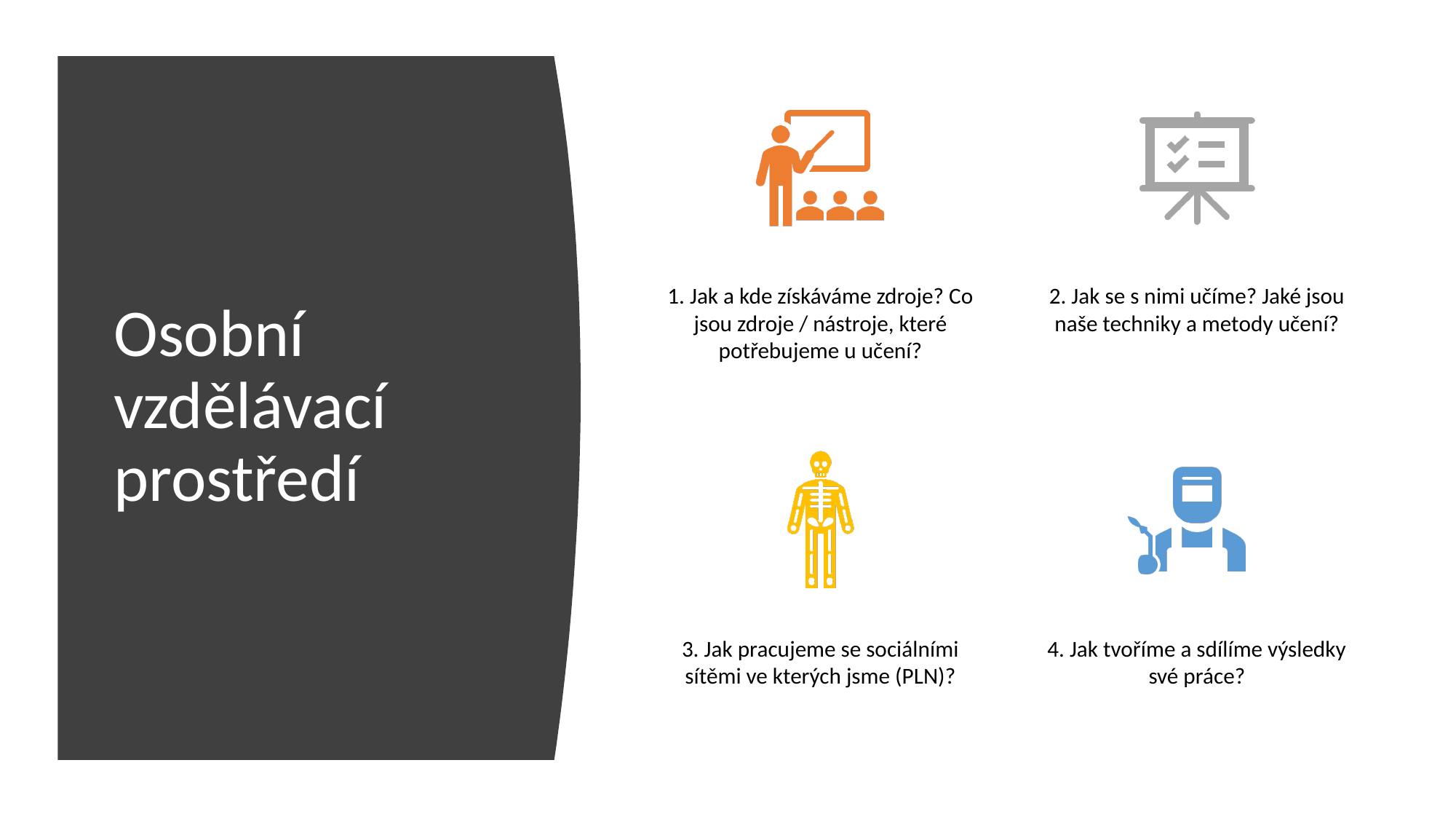

1. Jak a kde získáváme zdroje? Co jsou zdroje / nástroje, které potřebujeme u učení?
2. Jak se s nimi učíme? Jaké jsou naše techniky a metody učení?
3. Jak pracujeme se sociálními sítěmi ve kterých jsme (PLN)?
4. Jak tvoříme a sdílíme výsledky své práce?

# Osobní vzdělávací prostředí